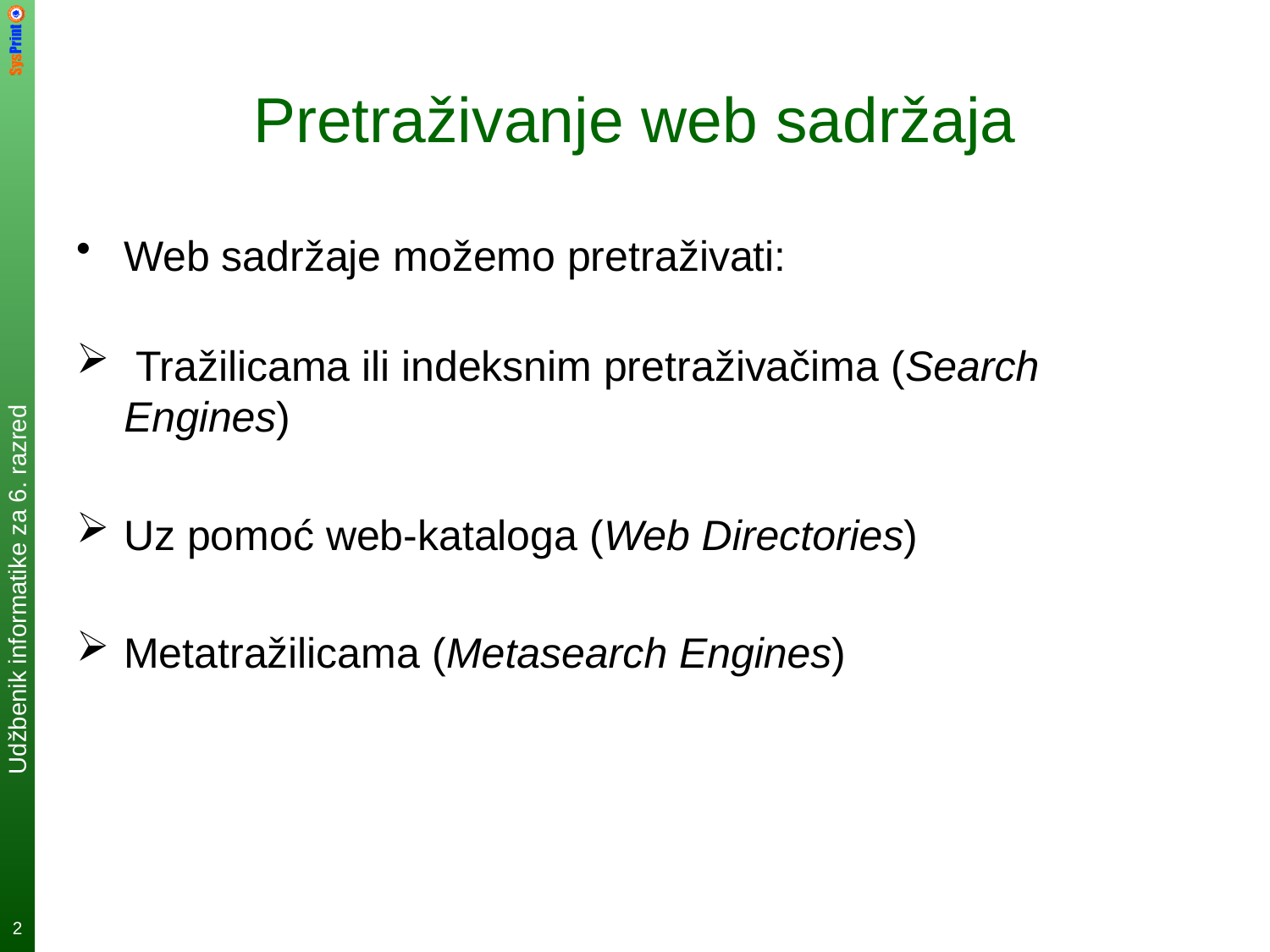

# Pretraživanje web sadržaja
Web sadržaje možemo pretraživati:
 Tražilicama ili indeksnim pretraživačima (Search Engines)

Uz pomoć web-kataloga (Web Directories)

Metatražilicama (Metasearch Engines)